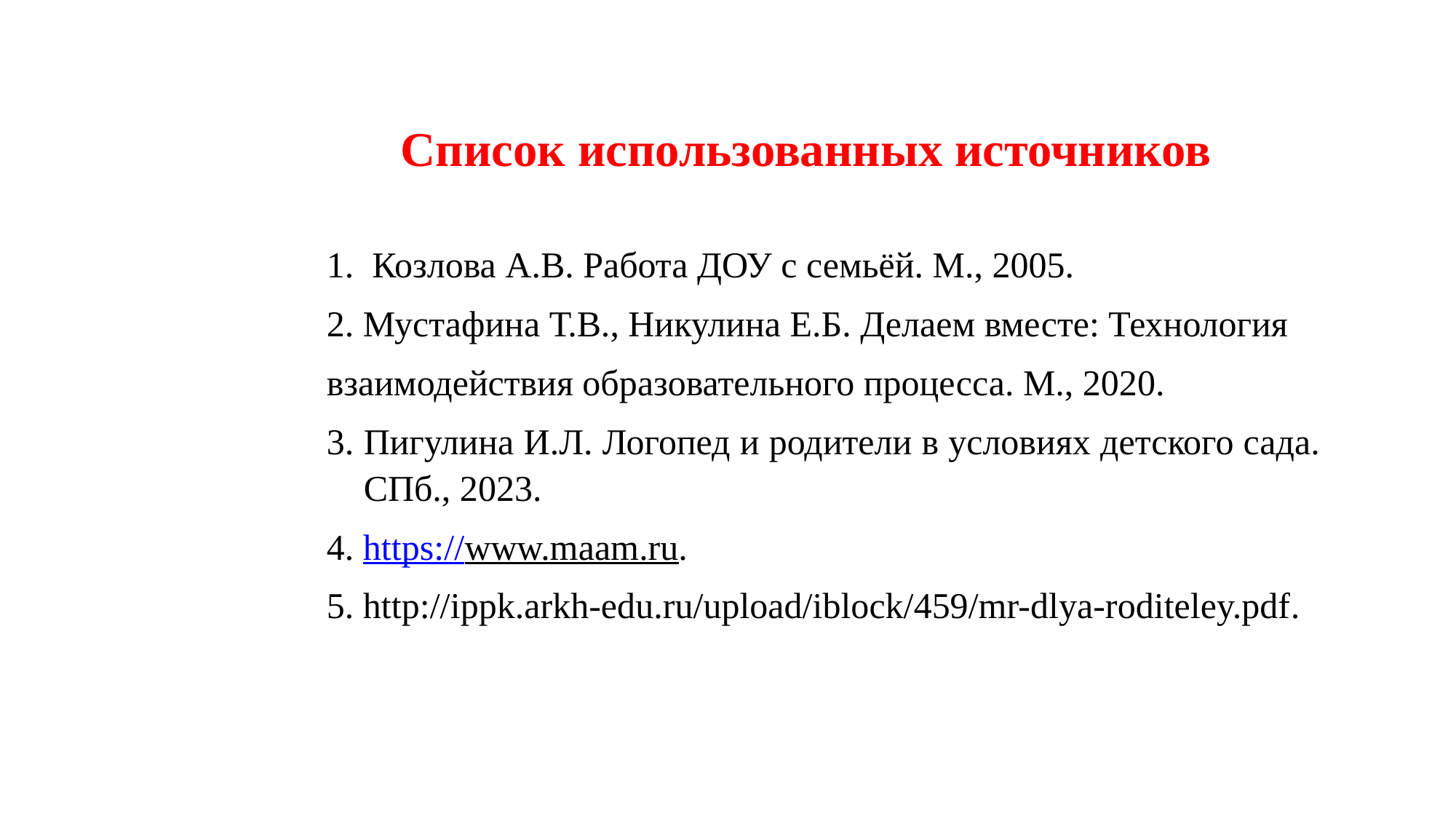

Список использованных источников

1.  Козлова А.В. Работа ДОУ с семьёй. М., 2005.
2. Мустафина Т.В., Никулина Е.Б. Делаем вместе: Технология
взаимодействия образовательного процесса. М., 2020.
3. Пигулина И.Л. Логопед и родители в условиях детского сада.             СПб., 2023.
4. https://www.maam.ru.
5. http://ippk.arkh-edu.ru/upload/iblock/459/mr-dlya-roditeley.pdf.